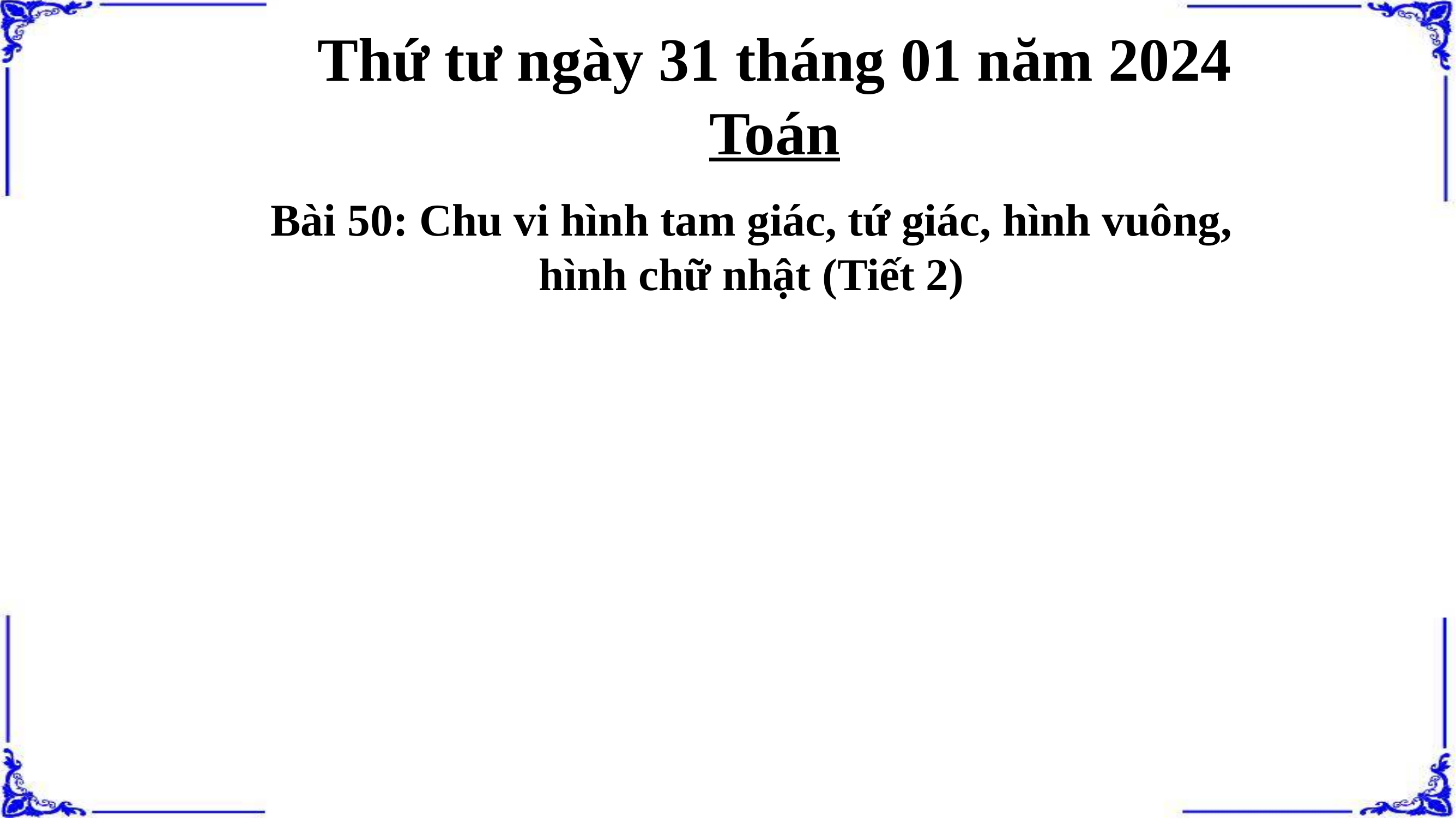

Thứ tư ngày 31 tháng 01 năm 2024
Toán
Bài 50: Chu vi hình tam giác, tứ giác, hình vuông, hình chữ nhật (Tiết 2)